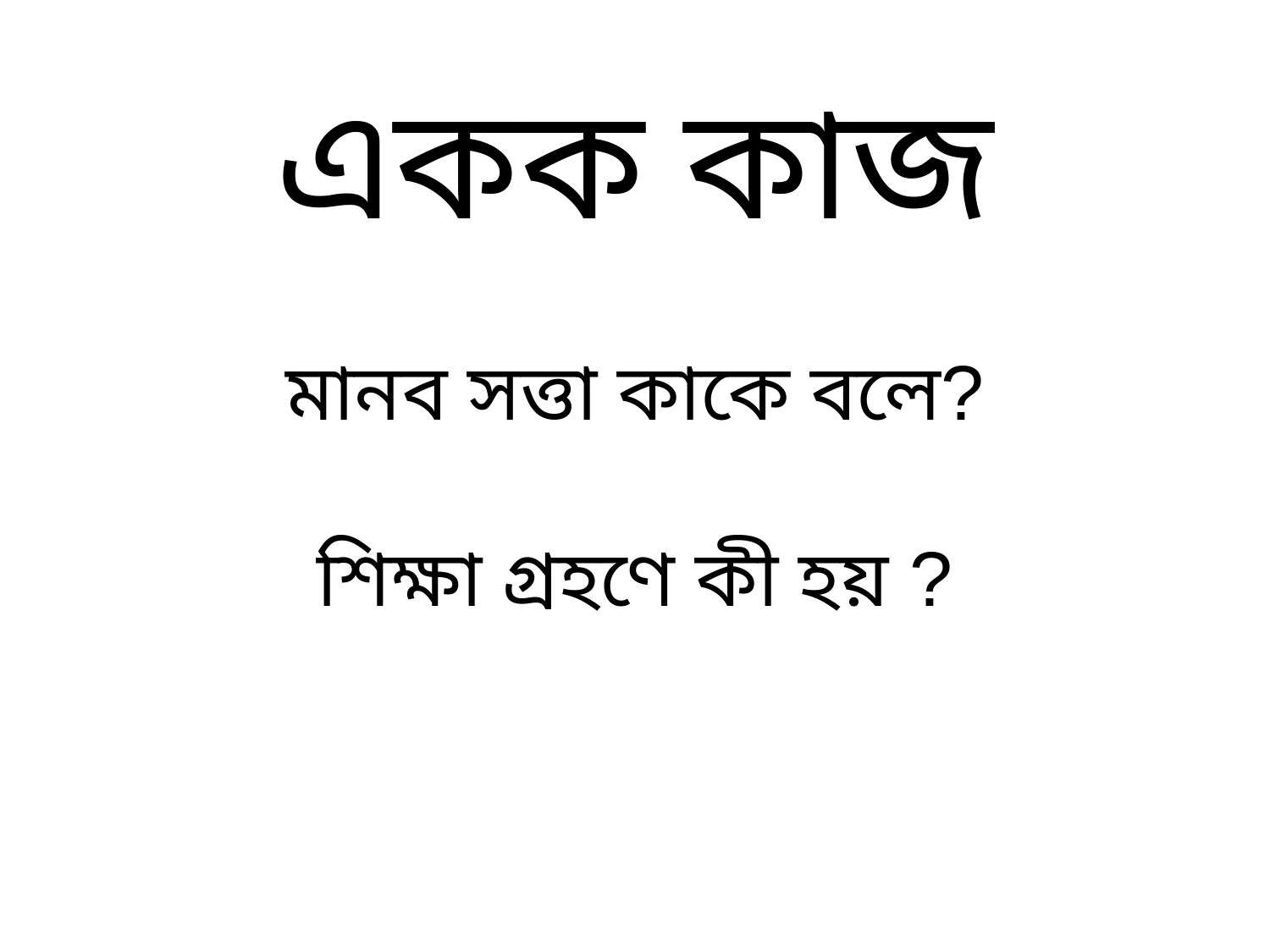

# একক কাজ মানব সত্তা কাকে বলে? শিক্ষা গ্রহণে কী হয় ?